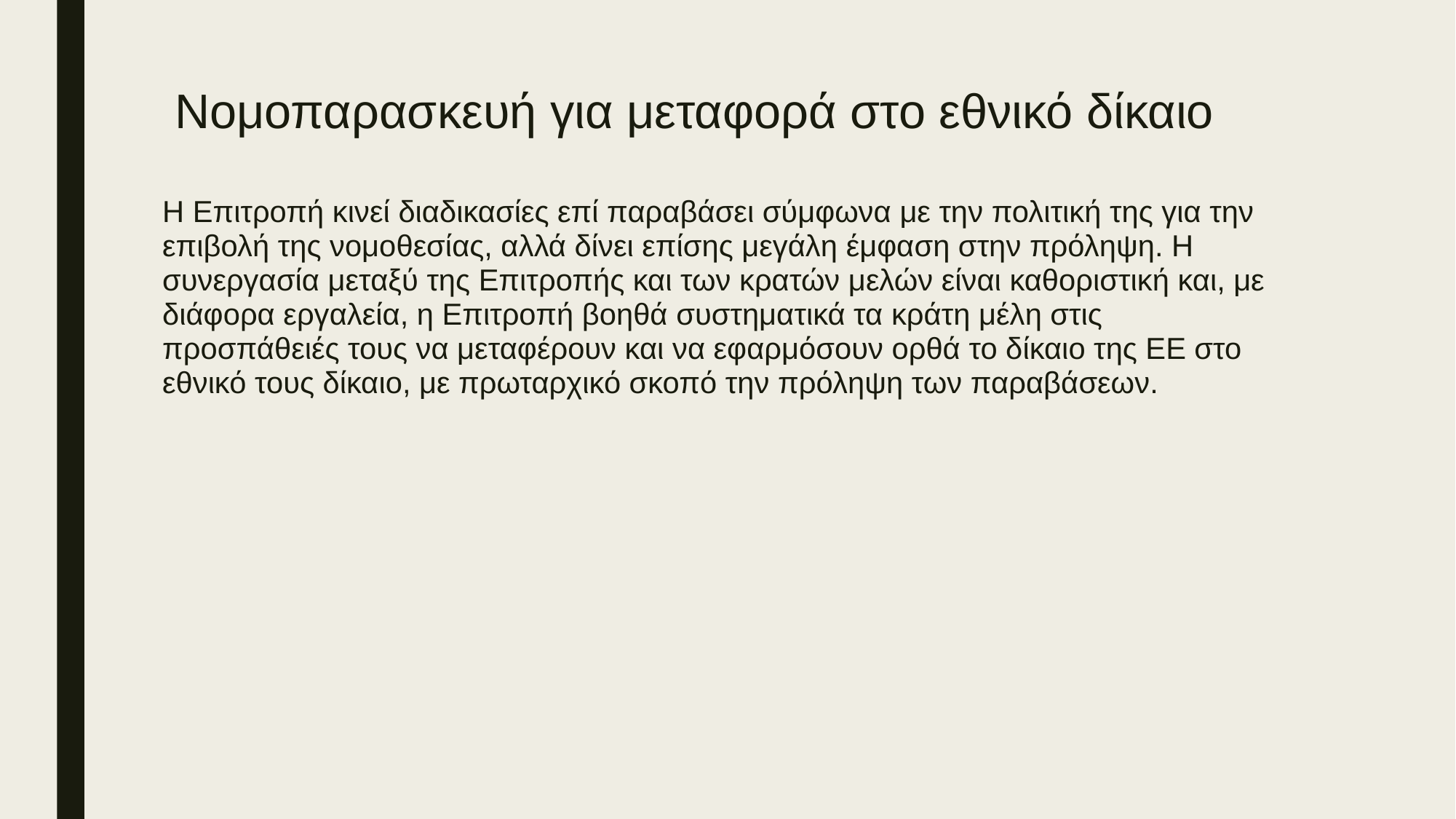

# Νομοπαρασκευή για μεταφορά στο εθνικό δίκαιο
Η Επιτροπή κινεί διαδικασίες επί παραβάσει σύμφωνα με την πολιτική της για την επιβολή της νομοθεσίας, αλλά δίνει επίσης μεγάλη έμφαση στην πρόληψη. Η συνεργασία μεταξύ της Επιτροπής και των κρατών μελών είναι καθοριστική και, με διάφορα εργαλεία, η Επιτροπή βοηθά συστηματικά τα κράτη μέλη στις προσπάθειές τους να μεταφέρουν και να εφαρμόσουν ορθά το δίκαιο της ΕΕ στο εθνικό τους δίκαιο, με πρωταρχικό σκοπό την πρόληψη των παραβάσεων.